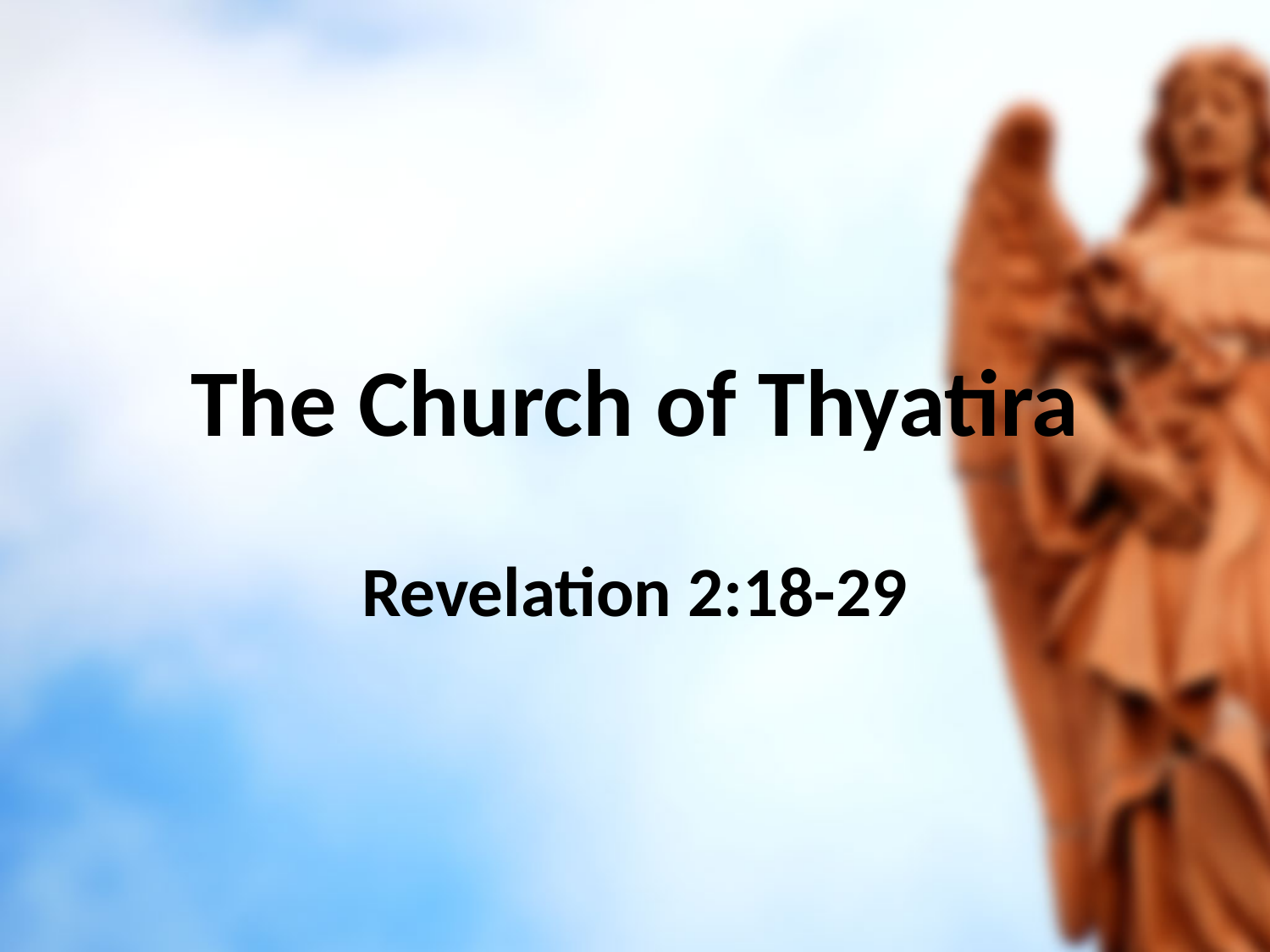

# The Church of Thyatira
Revelation 2:18-29